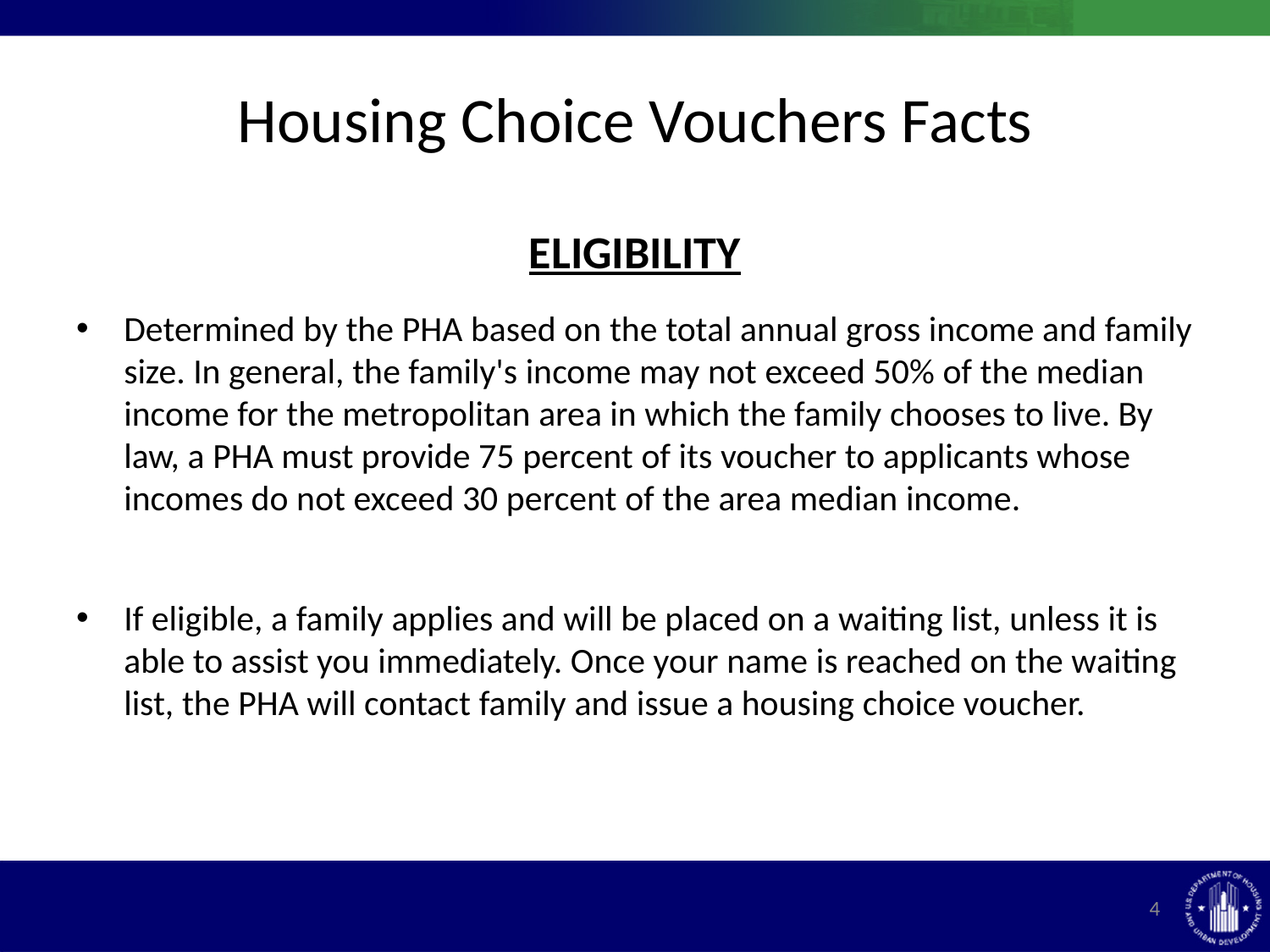

# Housing Choice Vouchers Facts
Eligibility
Determined by the PHA based on the total annual gross income and family size. In general, the family's income may not exceed 50% of the median income for the metropolitan area in which the family chooses to live. By law, a PHA must provide 75 percent of its voucher to applicants whose incomes do not exceed 30 percent of the area median income.

If eligible, a family applies and will be placed on a waiting list, unless it is able to assist you immediately. Once your name is reached on the waiting list, the PHA will contact family and issue a housing choice voucher.

4